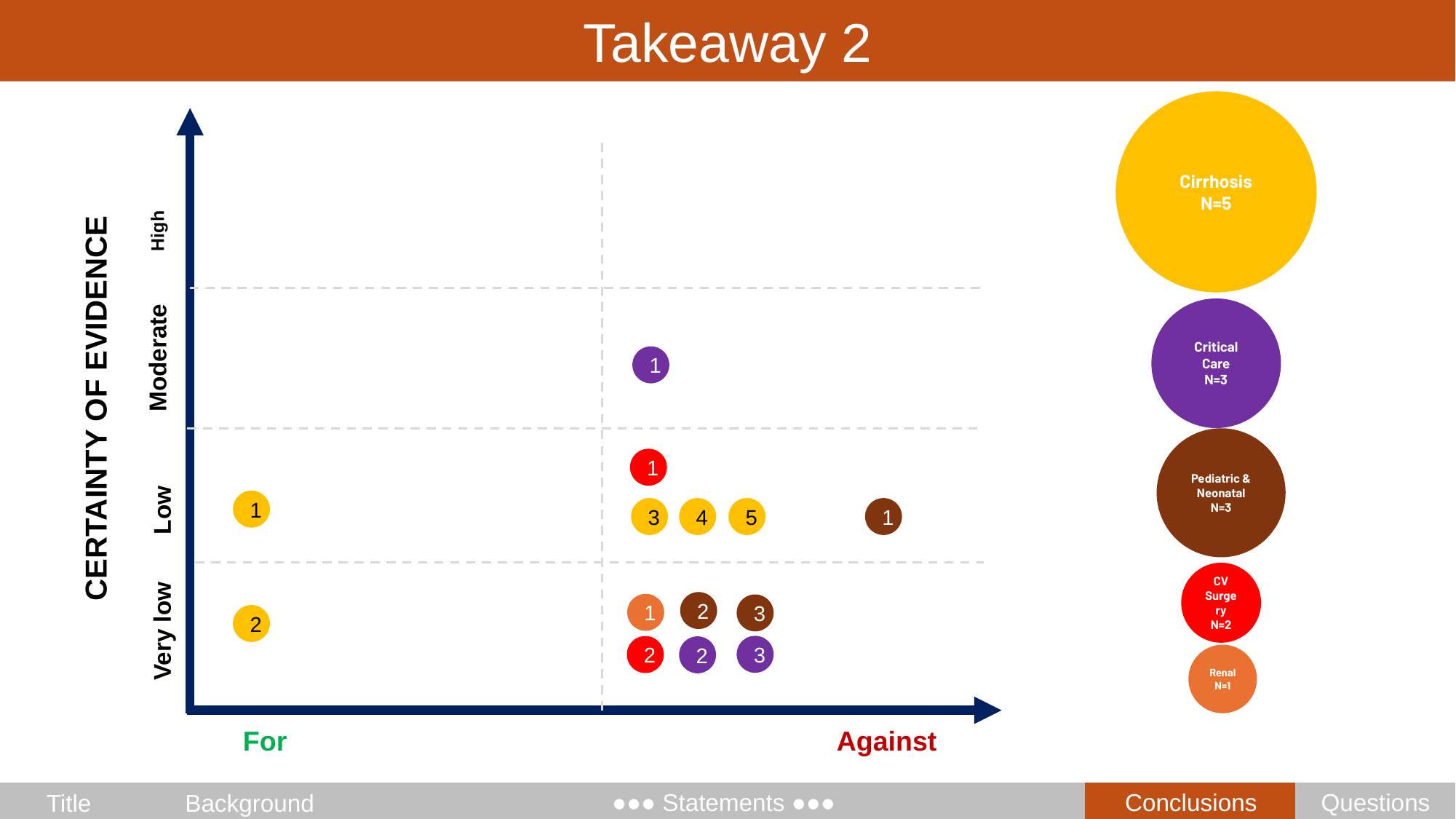

Takeaway 2
Cirrhosis
N=5
High
Critical Care
N=3
Moderate
1
CERTAINTY OF EVIDENCE
Pediatric & Neonatal
N=3
1
Low
1
3
4
5
1
CV Surgery
N=2
2
1
3
2
Very low
3
2
2
Renal
N=1
         For     	       				 Against
Questions
●●● Statements ●●●
Conclusions
Title
Background